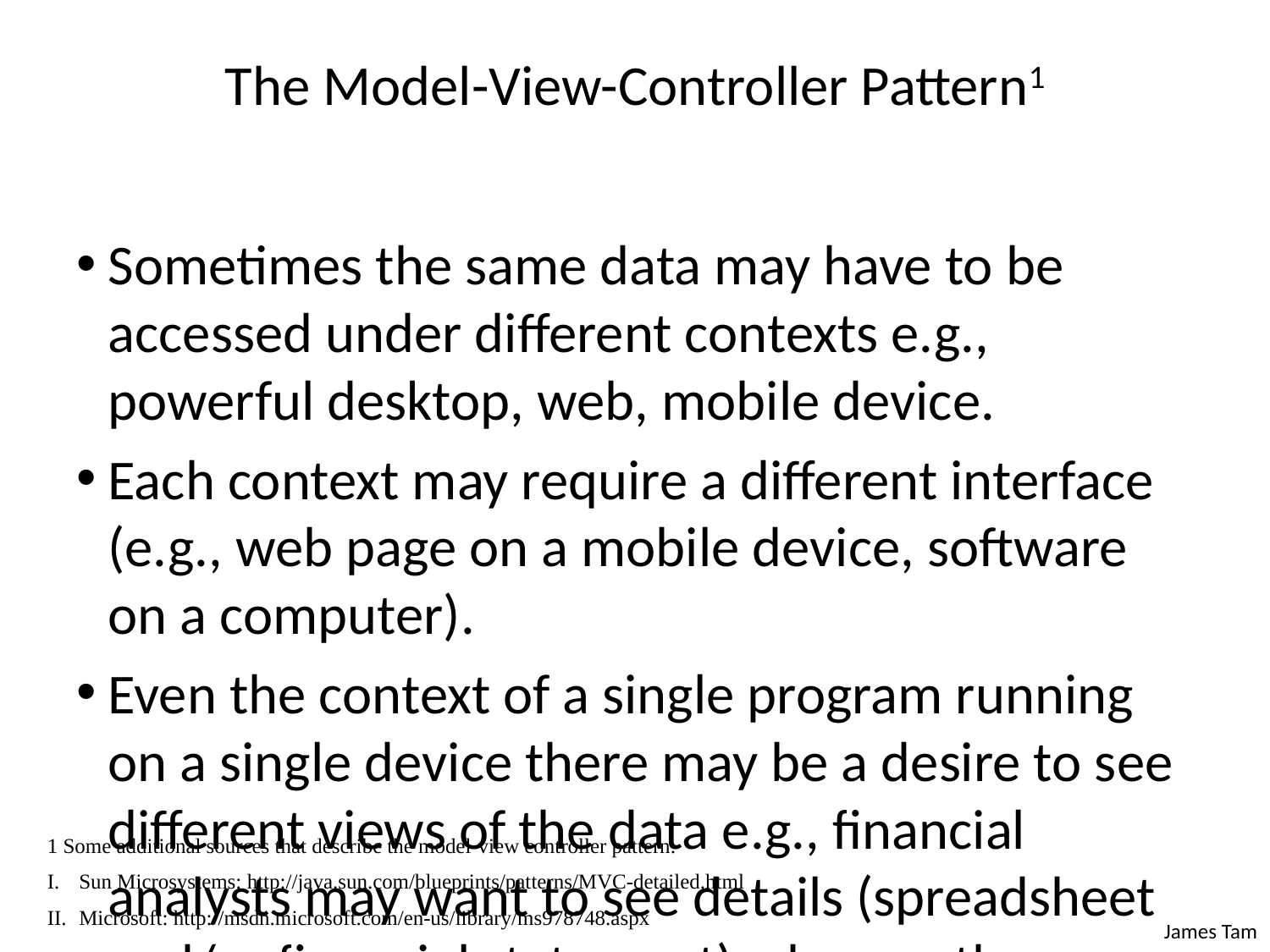

# The Model-View-Controller Pattern1
Sometimes the same data may have to be accessed under different contexts e.g., powerful desktop, web, mobile device.
Each context may require a different interface (e.g., web page on a mobile device, software on a computer).
Even the context of a single program running on a single device there may be a desire to see different views of the data e.g., financial analysts may want to see details (spreadsheet and/or financial statement) whereas the shareholders or management may focus on overview views (graphs)
1 Some additional sources that describe the model-view controller pattern:
Sun Microsystems: http://java.sun.com/blueprints/patterns/MVC-detailed.html
Microsoft: http://msdn.microsoft.com/en-us/library/ms978748.aspx